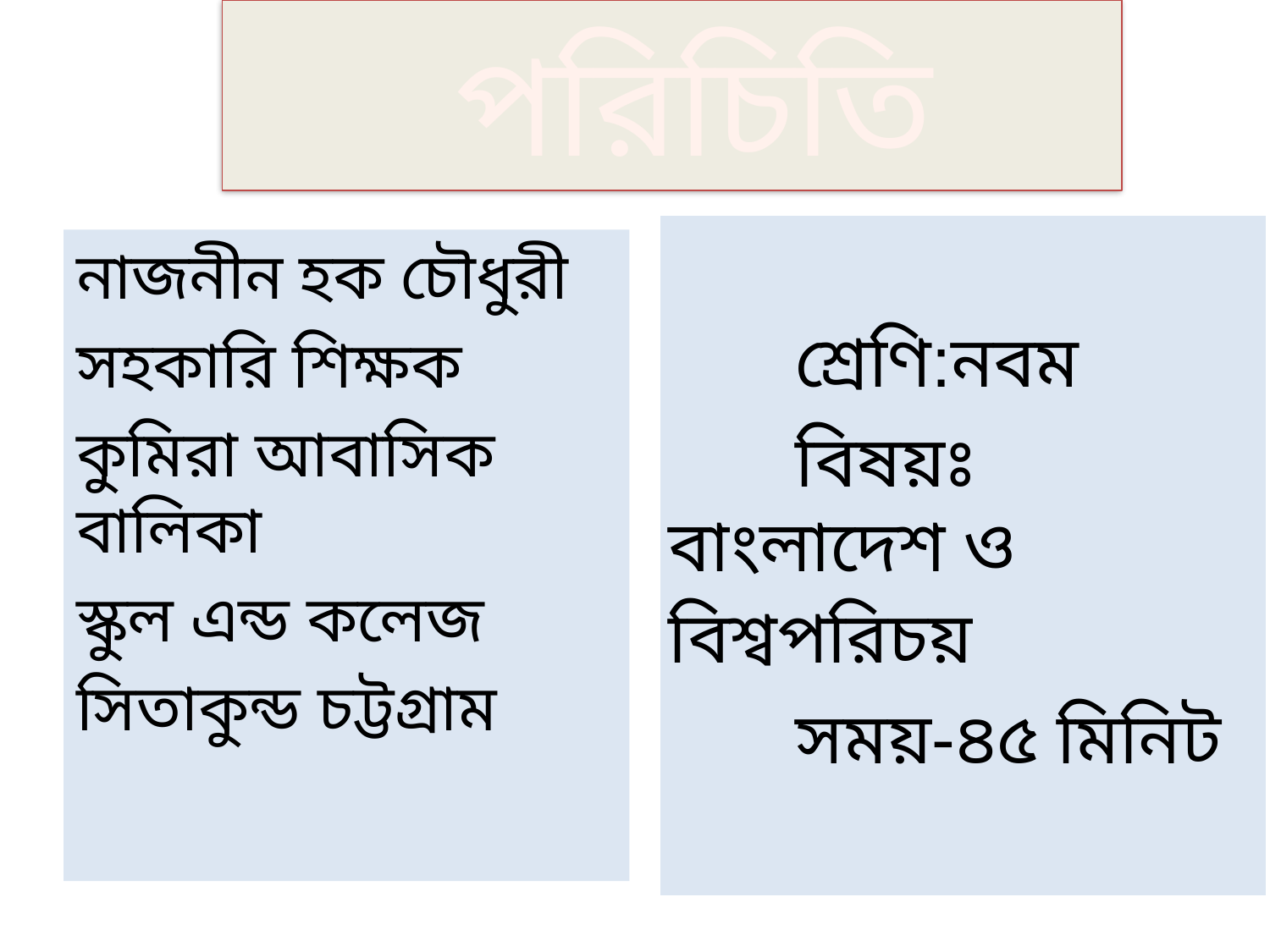

# পরিচিতি

	শ্রেণি:নবম
	বিষয়ঃ বাংলাদেশ ও    	বিশ্বপরিচয়
   	সময়-৪৫ মিনিট
নাজনীন হক চৌধুরী
সহকারি শিক্ষক
কুমিরা আবাসিক বালিকা
স্কুল এন্ড কলেজ
সিতাকুন্ড চট্টগ্রাম